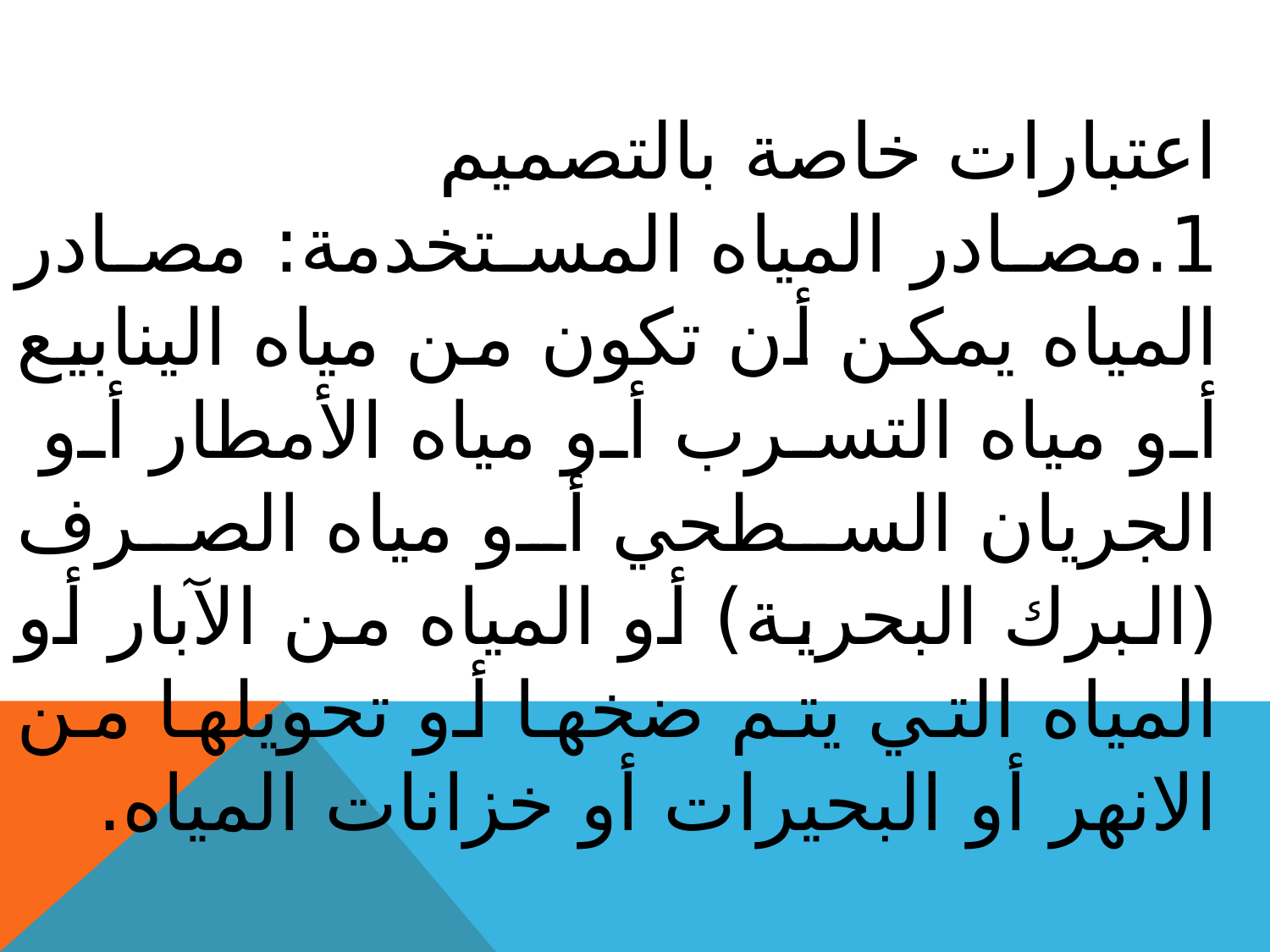

اعتبارات خاصة بالتصميم
1.	مصادر المياه المستخدمة: مصادر المياه يمكن أن تكون من مياه الينابيع أو مياه التسرب أو مياه الأمطار أو  الجريان السطحي أو مياه الصرف (البرك البحرية) أو المياه من الآبار أو المياه التي يتم ضخها أو تحويلها من الانهر أو البحيرات أو خزانات المياه.